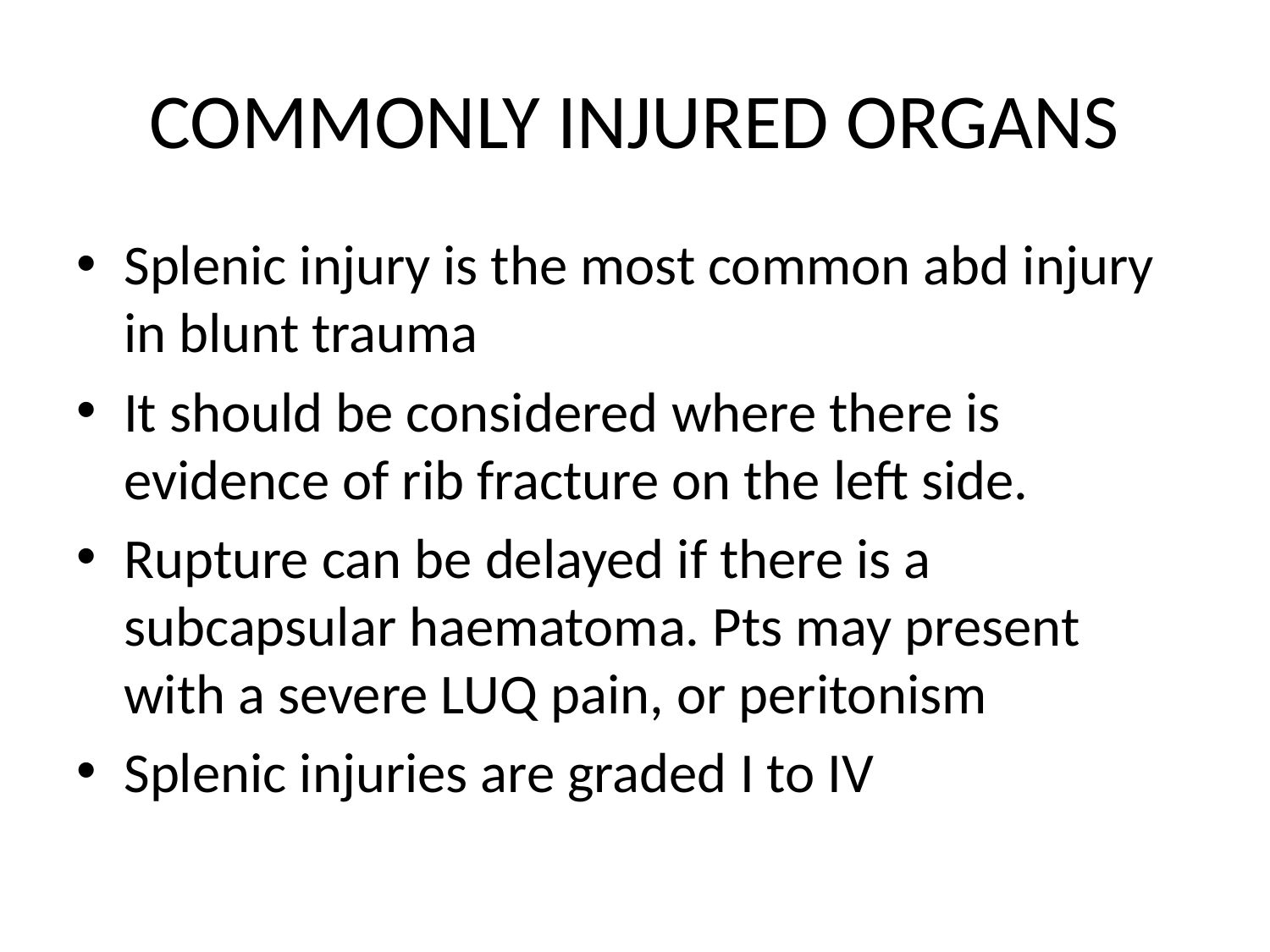

# COMMONLY INJURED ORGANS
Splenic injury is the most common abd injury in blunt trauma
It should be considered where there is evidence of rib fracture on the left side.
Rupture can be delayed if there is a subcapsular haematoma. Pts may present with a severe LUQ pain, or peritonism
Splenic injuries are graded I to IV